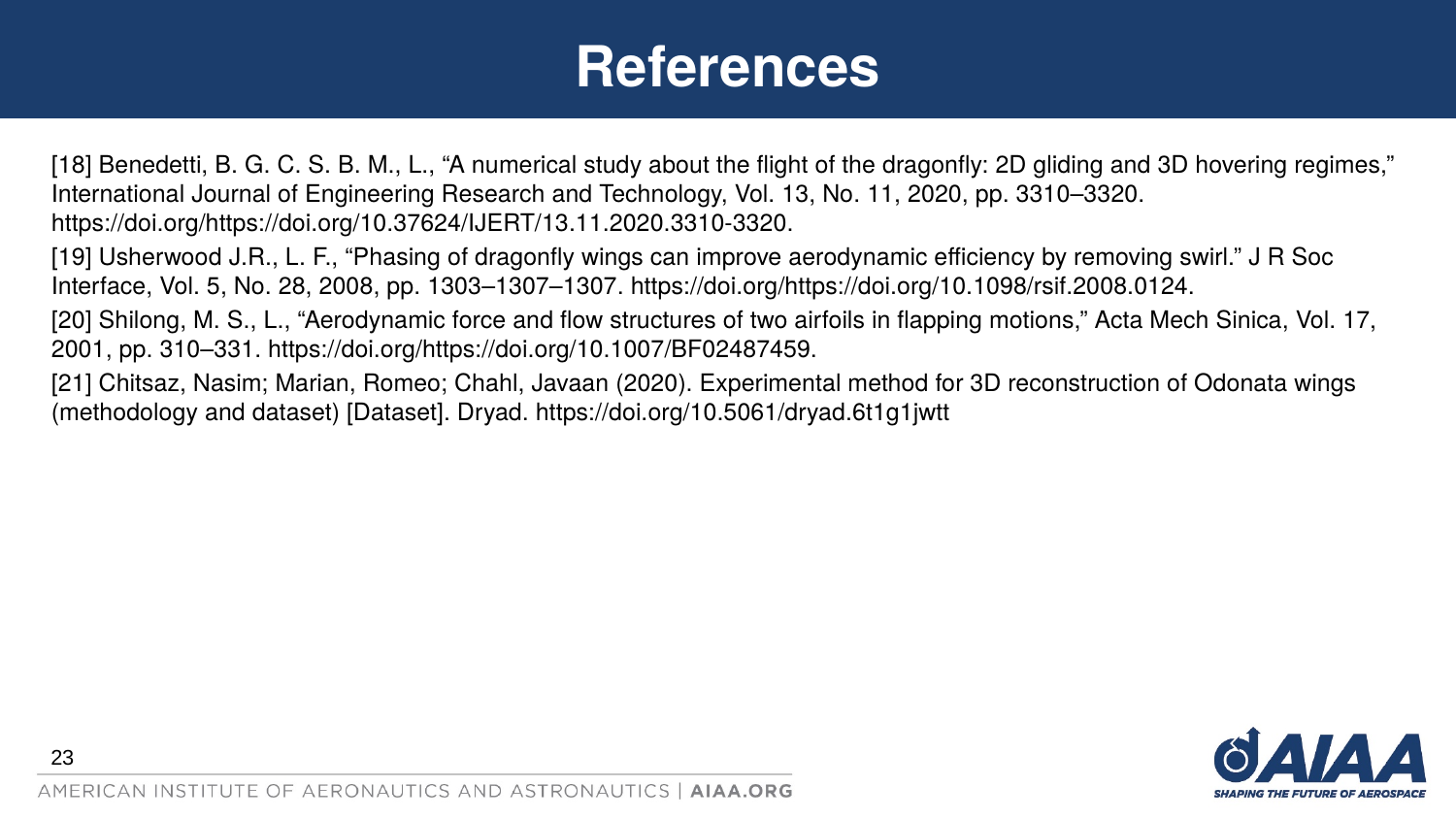

# References
[18] Benedetti, B. G. C. S. B. M., L., “A numerical study about the flight of the dragonfly: 2D gliding and 3D hovering regimes,” International Journal of Engineering Research and Technology, Vol. 13, No. 11, 2020, pp. 3310–3320. https://doi.org/https://doi.org/10.37624/IJERT/13.11.2020.3310-3320.
[19] Usherwood J.R., L. F., “Phasing of dragonfly wings can improve aerodynamic efficiency by removing swirl.” J R Soc Interface, Vol. 5, No. 28, 2008, pp. 1303–1307–1307. https://doi.org/https://doi.org/10.1098/rsif.2008.0124.
[20] Shilong, M. S., L., “Aerodynamic force and flow structures of two airfoils in flapping motions,” Acta Mech Sinica, Vol. 17, 2001, pp. 310–331. https://doi.org/https://doi.org/10.1007/BF02487459.
[21] Chitsaz, Nasim; Marian, Romeo; Chahl, Javaan (2020). Experimental method for 3D reconstruction of Odonata wings (methodology and dataset) [Dataset]. Dryad. https://doi.org/10.5061/dryad.6t1g1jwtt

23